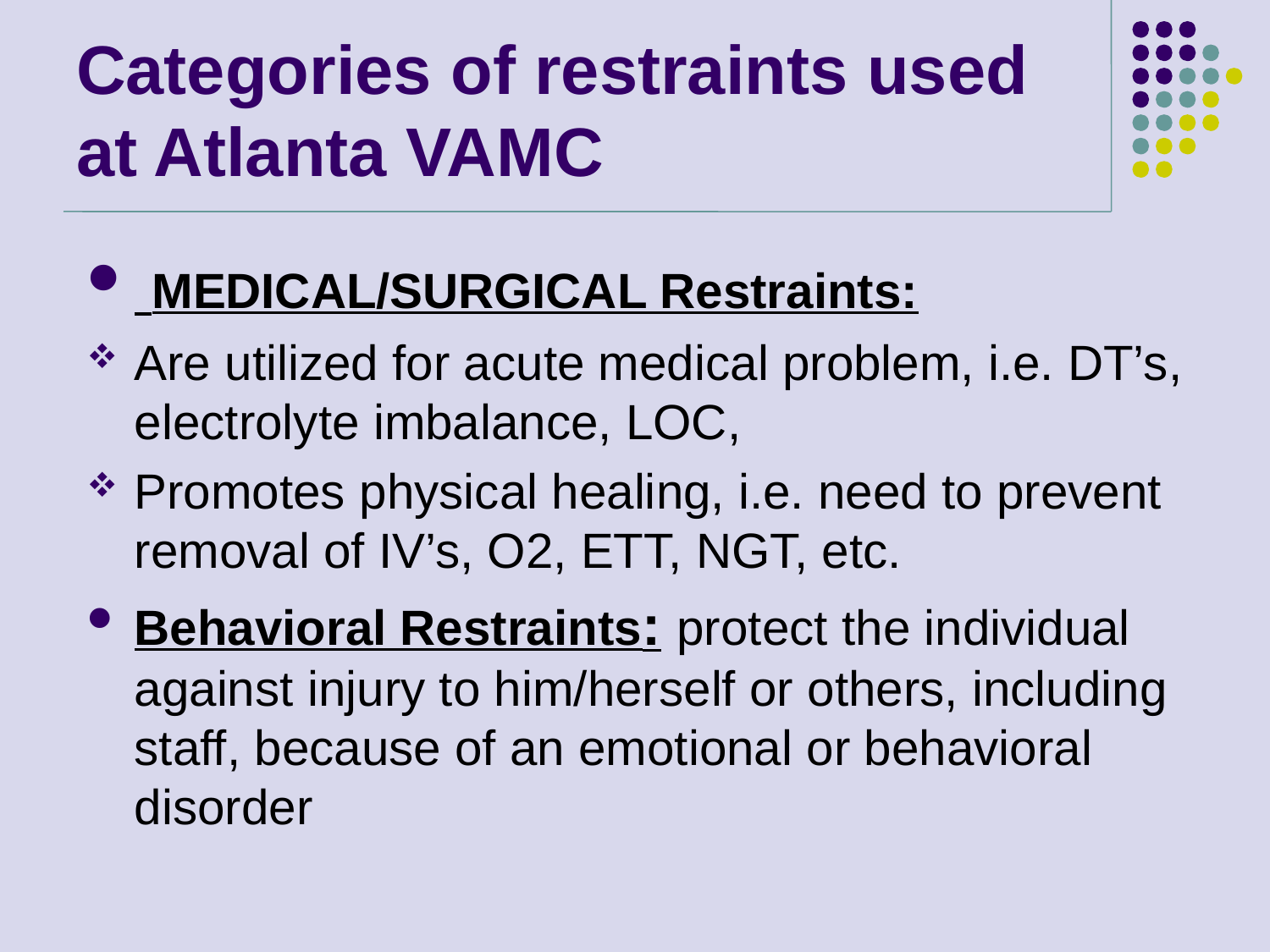

# Categories of restraints used at Atlanta VAMC
 MEDICAL/SURGICAL Restraints:
Are utilized for acute medical problem, i.e. DT’s, electrolyte imbalance, LOC,
Promotes physical healing, i.e. need to prevent removal of IV’s, O2, ETT, NGT, etc.
Behavioral Restraints: protect the individual against injury to him/herself or others, including staff, because of an emotional or behavioral disorder